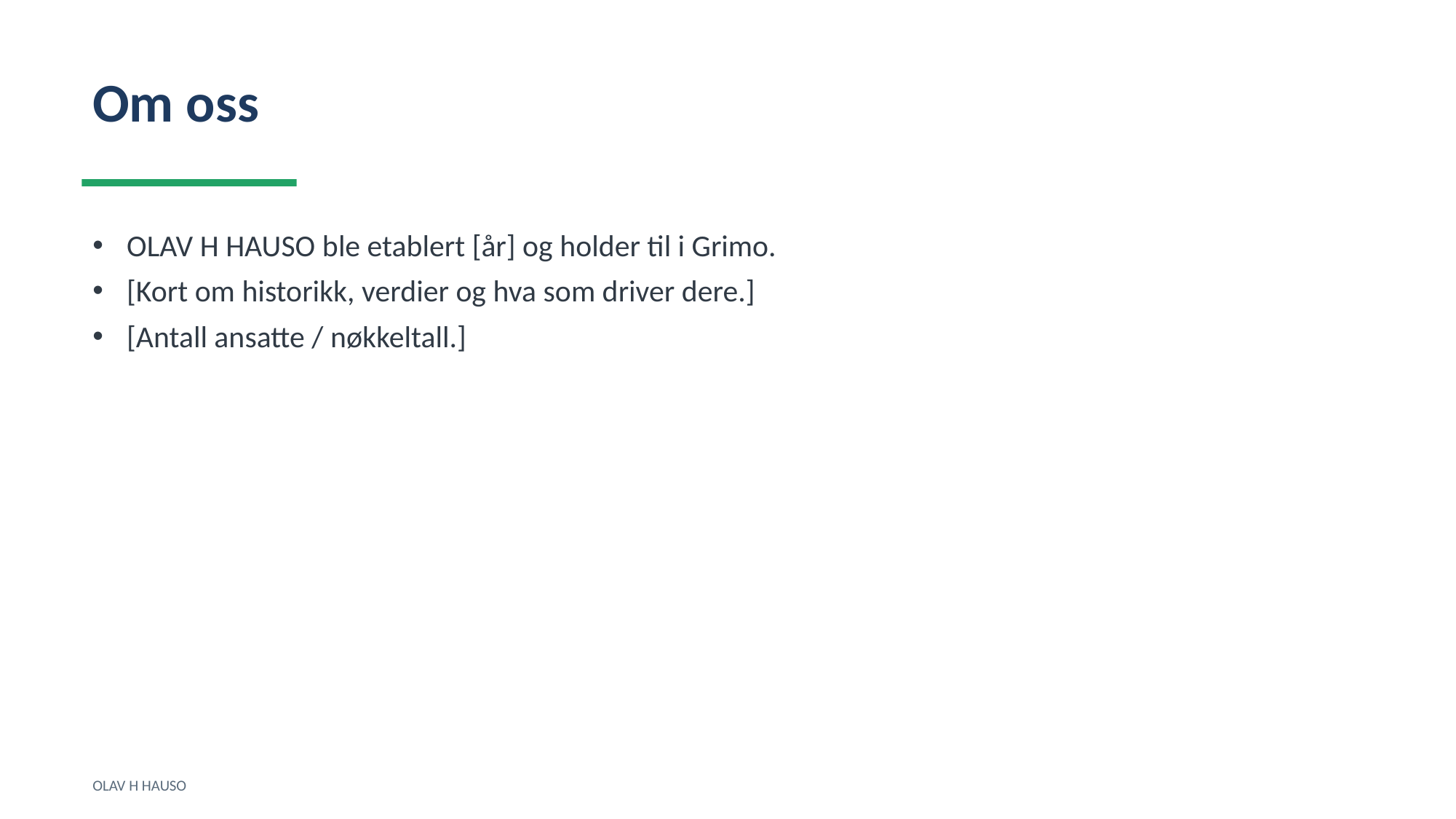

Om oss

OLAV H HAUSO ble etablert [år] og holder til i Grimo.
[Kort om historikk, verdier og hva som driver dere.]
[Antall ansatte / nøkkeltall.]
OLAV H HAUSO